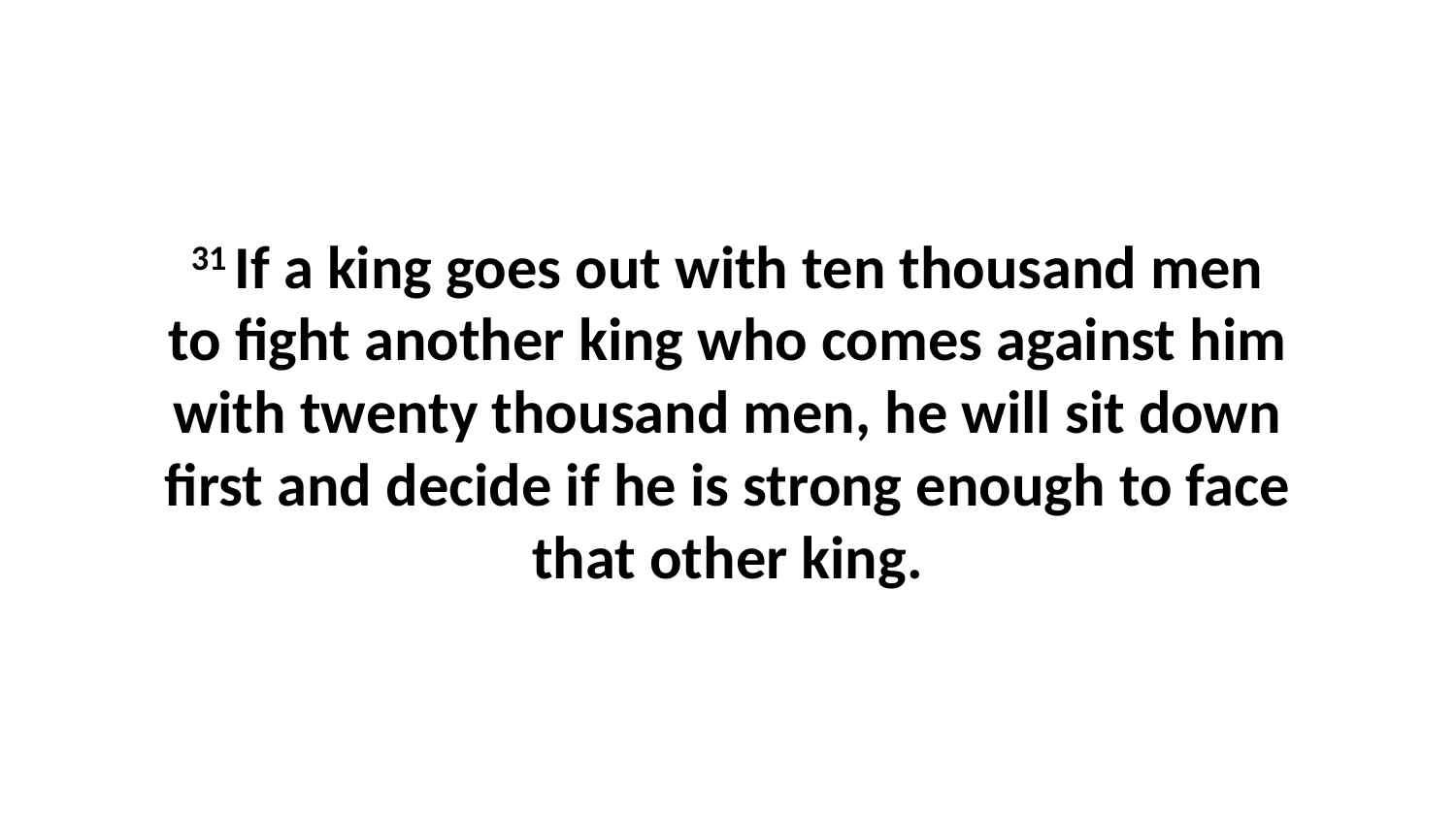

31 If a king goes out with ten thousand men to fight another king who comes against him with twenty thousand men, he will sit down first and decide if he is strong enough to face that other king.